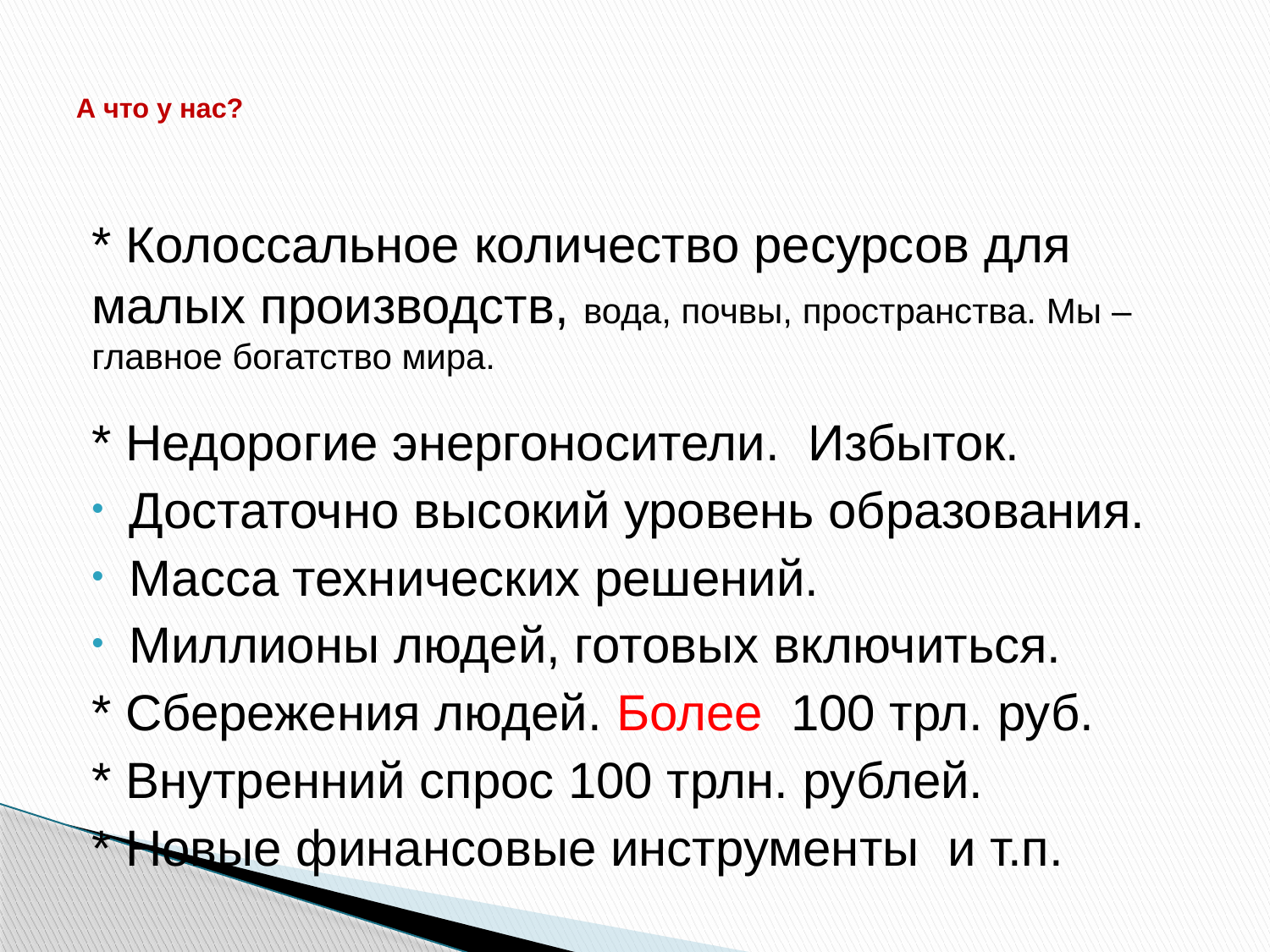

# А что у нас?
* Колоссальное количество ресурсов для малых производств, вода, почвы, пространства. Мы – главное богатство мира.

* Недорогие энергоносители.  Избыток.
Достаточно высокий уровень образования.
Масса технических решений.
Миллионы людей, готовых включиться.
* Сбережения людей. Более  100 трл. руб.
* Внутренний спрос 100 трлн. рублей.
* Новые финансовые инструменты  и т.п.